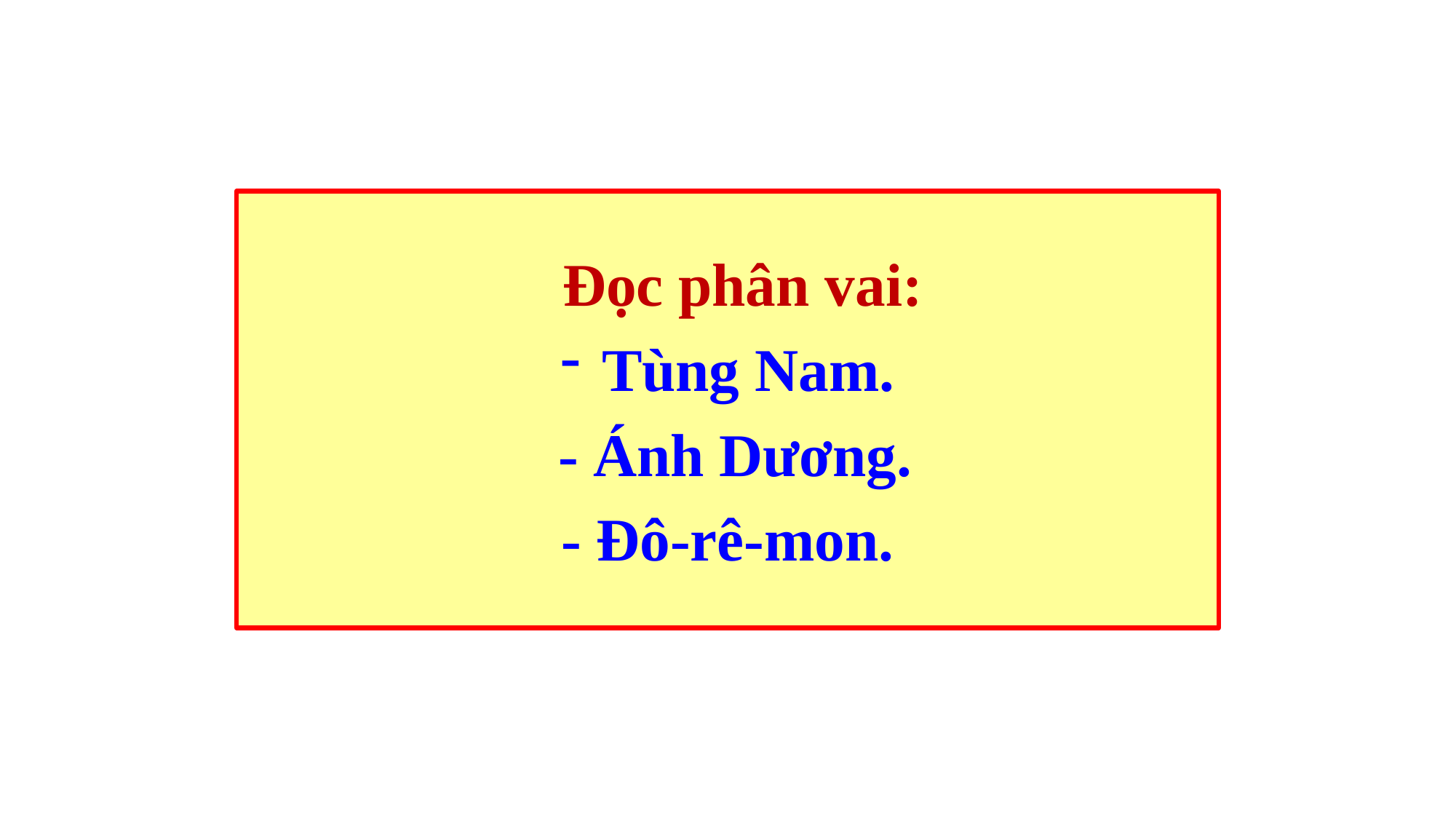

Đọc phân vai:
Tùng Nam.
  - Ánh Dương.
- Đô-rê-mon.